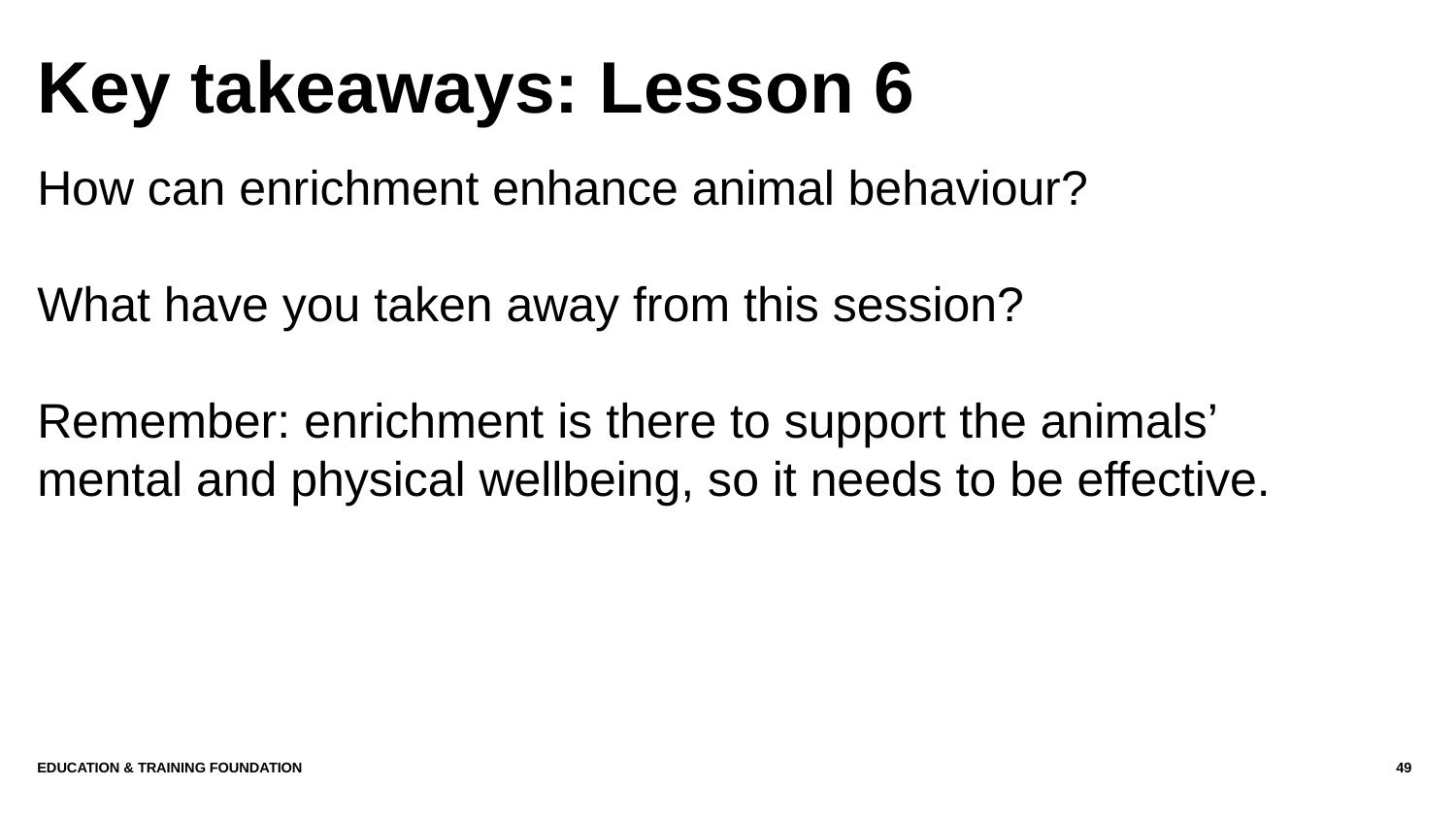

# Key takeaways: Lesson 6
How can enrichment enhance animal behaviour?

What have you taken away from this session?

Remember: enrichment is there to support the animals’ mental and physical wellbeing, so it needs to be effective.

Education & Training Foundation
49